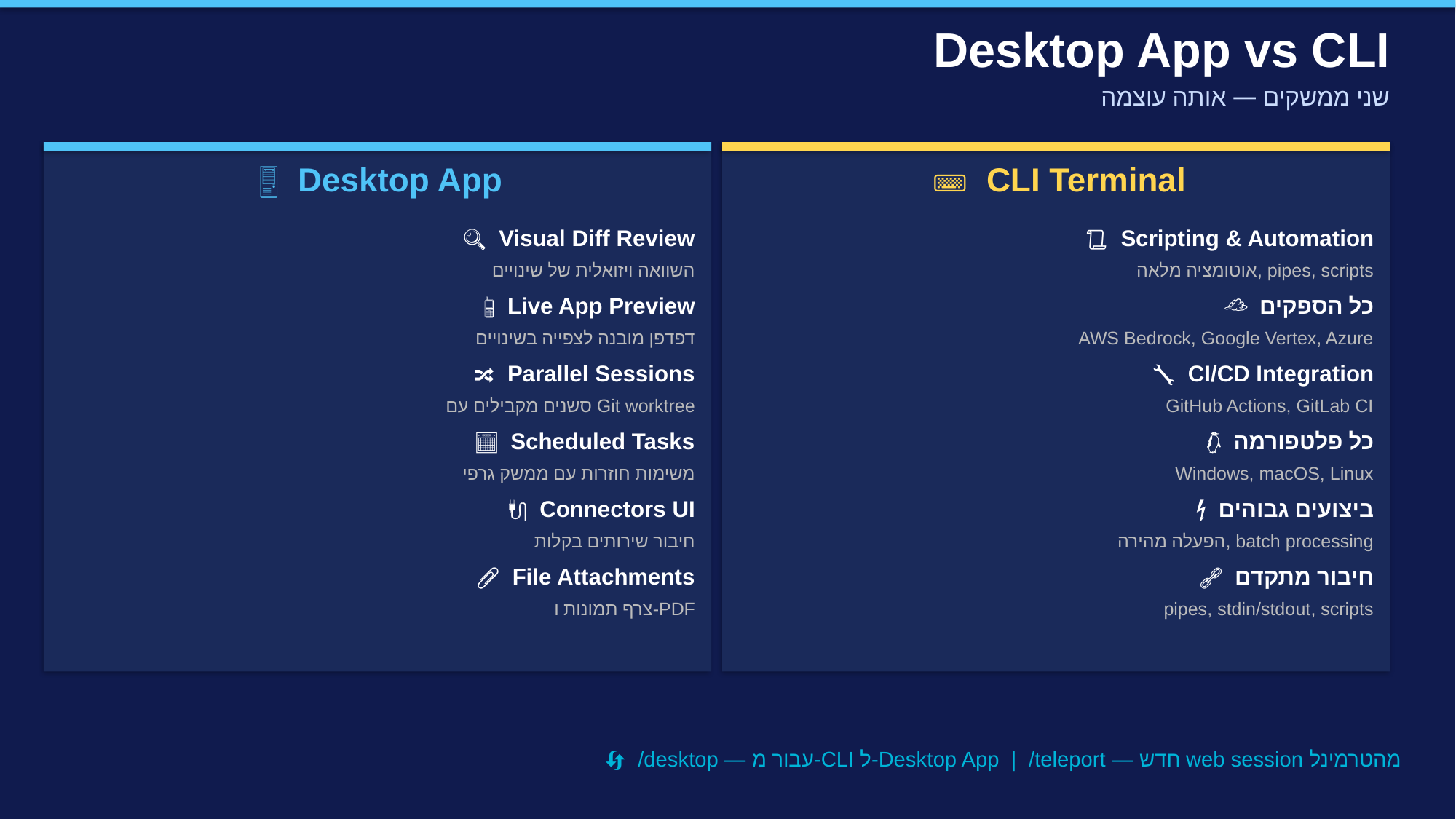

Desktop App vs CLI
שני ממשקים — אותה עוצמה

🖥️  Desktop App
⌨️  CLI Terminal
🔍  Visual Diff Review
📜  Scripting & Automation
השוואה ויזואלית של שינויים
אוטומציה מלאה, pipes, scripts
📱  Live App Preview
☁️  כל הספקים
דפדפן מובנה לצפייה בשינויים
AWS Bedrock, Google Vertex, Azure
🔀  Parallel Sessions
🔧  CI/CD Integration
סשנים מקבילים עם Git worktree
GitHub Actions, GitLab CI
📅  Scheduled Tasks
🐧  כל פלטפורמה
משימות חוזרות עם ממשק גרפי
Windows, macOS, Linux
🔌  Connectors UI
⚡  ביצועים גבוהים
חיבור שירותים בקלות
הפעלה מהירה, batch processing
📎  File Attachments
🔗  חיבור מתקדם
צרף תמונות ו-PDF
pipes, stdin/stdout, scripts
🔄  /desktop — עבור מ-CLI ל-Desktop App  |  /teleport — חדש web session מהטרמינל